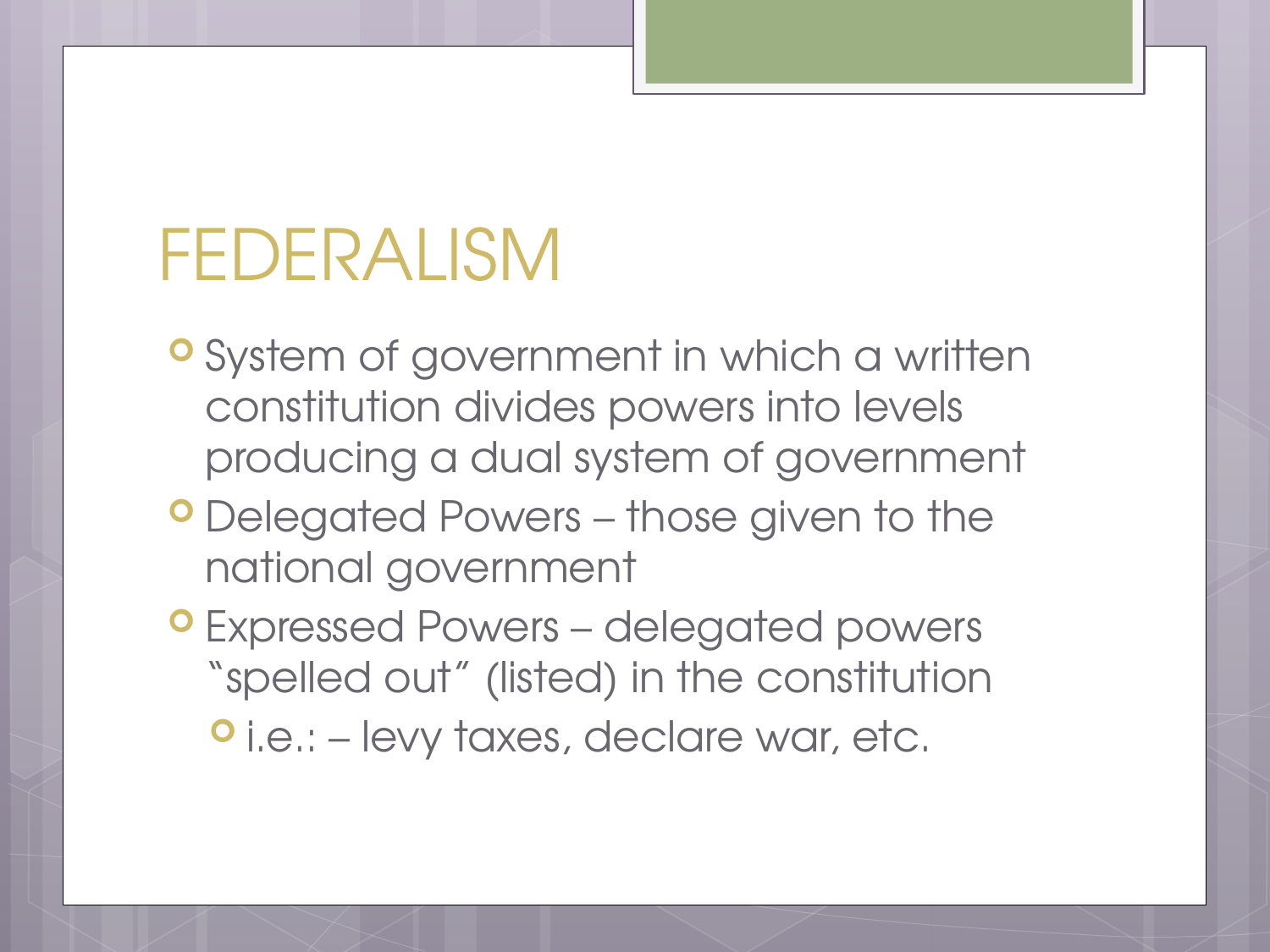

# FEDERALISM
System of government in which a written constitution divides powers into levels producing a dual system of government
Delegated Powers – those given to the national government
Expressed Powers – delegated powers “spelled out” (listed) in the constitution
i.e.: – levy taxes, declare war, etc.